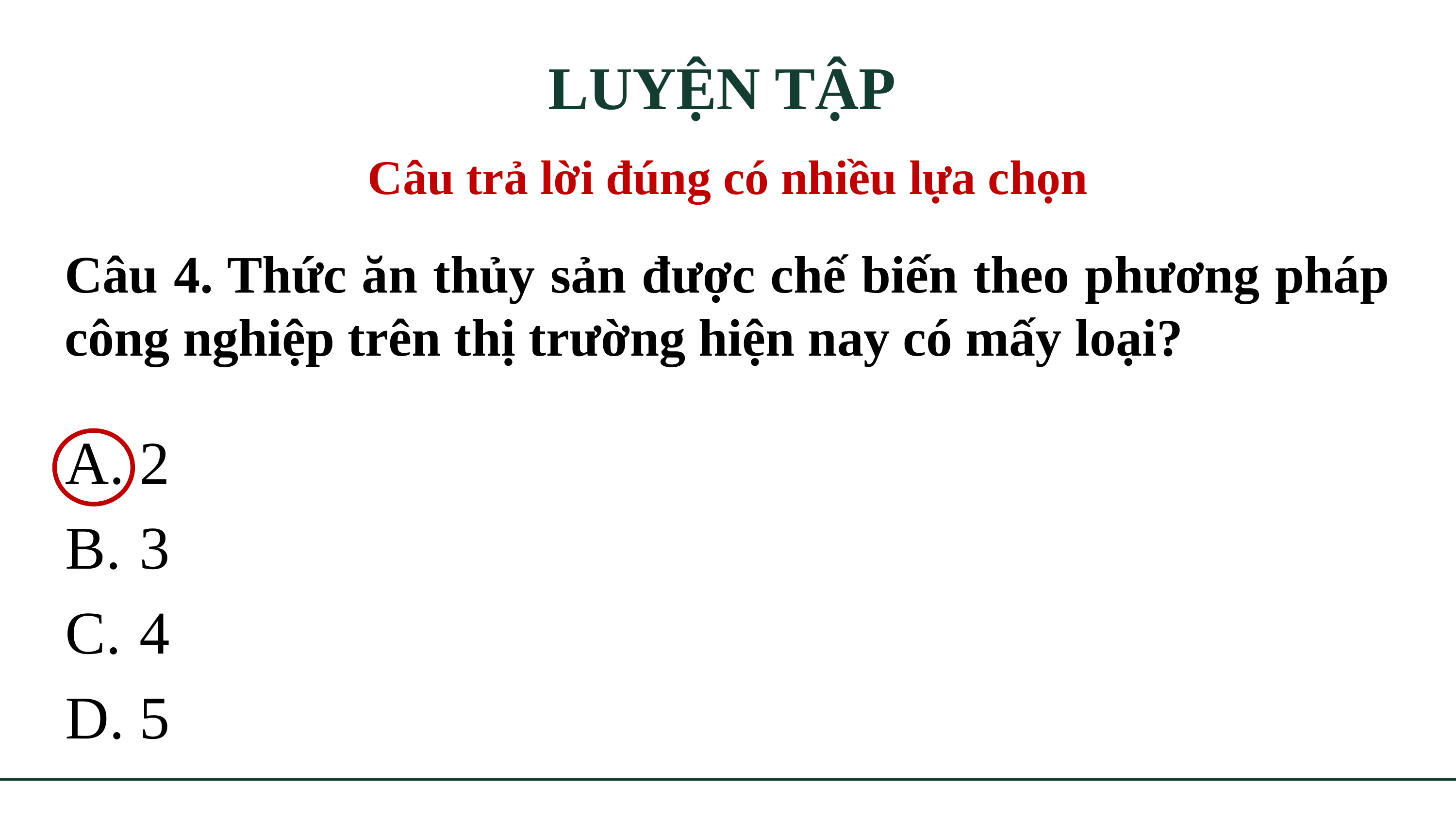

LUYỆN TẬP
Câu trả lời đúng có nhiều lựa chọn
Câu 4. Thức ăn thủy sản được chế biến theo phương pháp công nghiệp trên thị trường hiện nay có mấy loại?
 2
 3
 4
 5